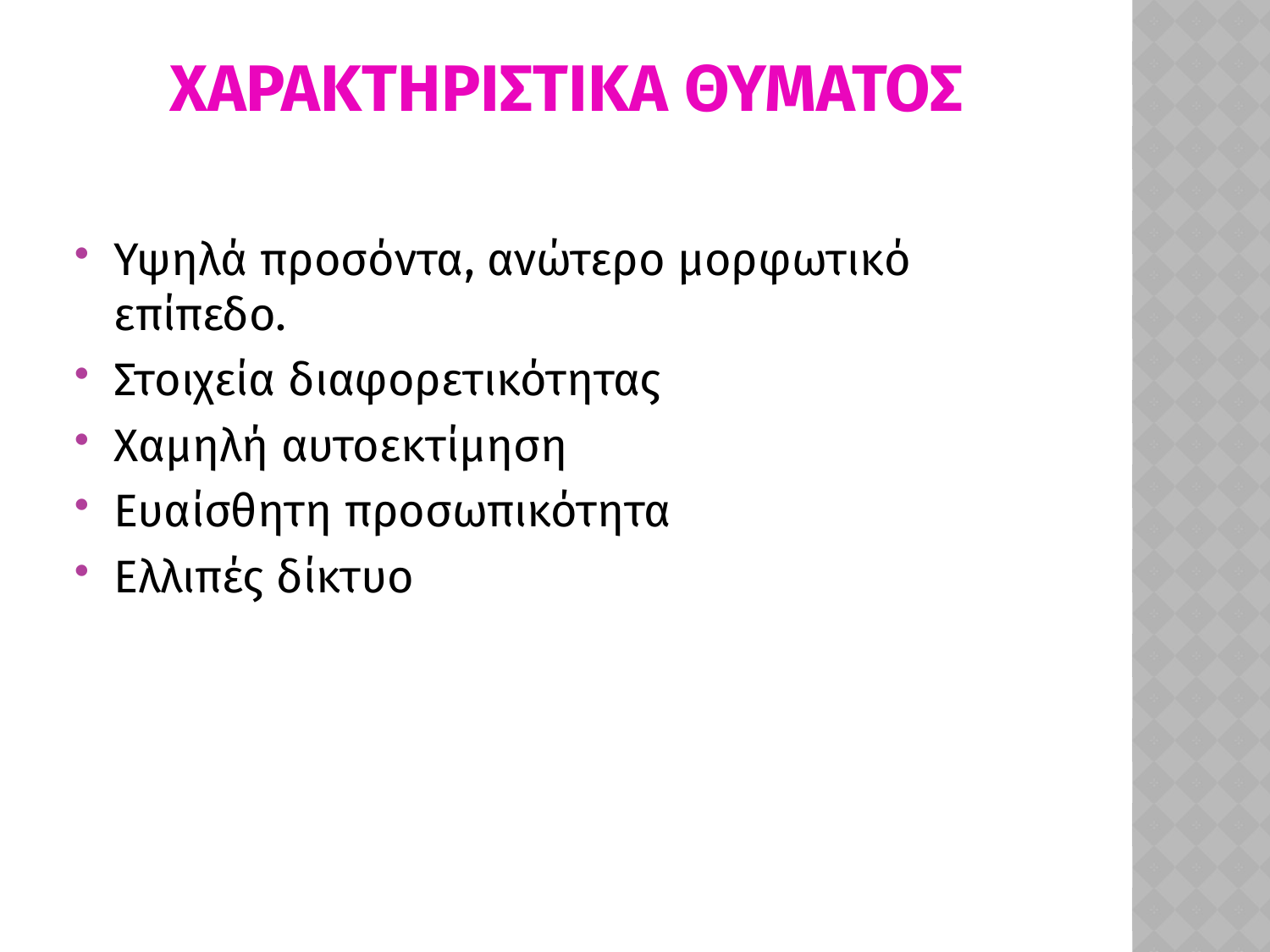

# ΧΑΡΑΚΤΗΡΙΣΤΙΚΑ ΘΥΜΑΤΟΣ
Υψηλά προσόντα, ανώτερο μορφωτικό επίπεδο.
Στοιχεία διαφορετικότητας
Χαμηλή αυτοεκτίμηση
Ευαίσθητη προσωπικότητα
Ελλιπές δίκτυο